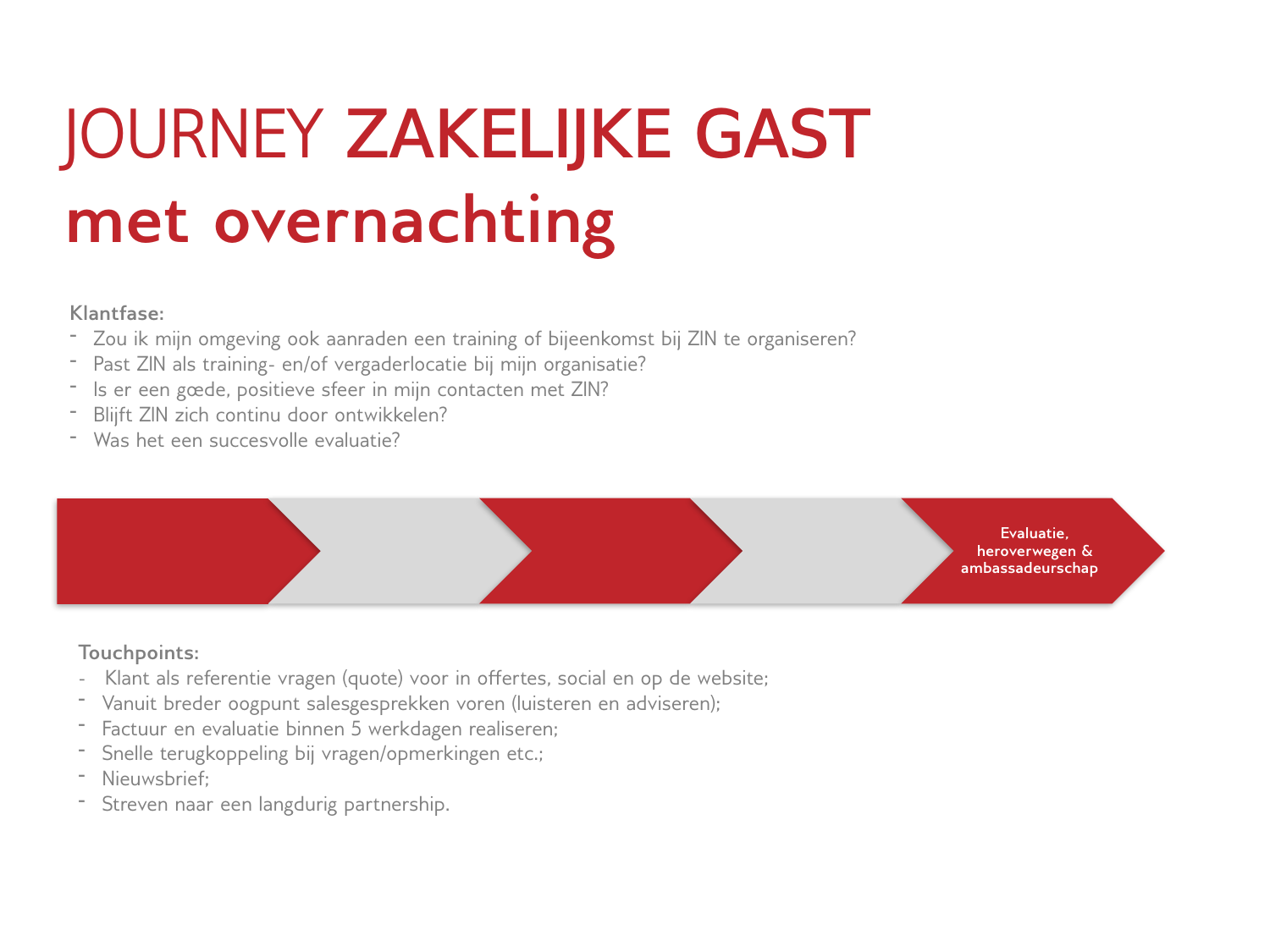

JOURNEY ZAKELIJKE GAST
met overnachting

Evaluatie, heroverwegen & ambassadeurschap

Klantfase:
Zou ik mijn omgeving ook aanraden een training of bijeenkomst bij ZIN te organiseren?
Past ZIN als training- en/of vergaderlocatie bij mijn organisatie?
Is er een goede, positieve sfeer in mijn contacten met ZIN?
Blijft ZIN zich continu door ontwikkelen?
Was het een succesvolle evaluatie?

Touchpoints:
-   Klant als referentie vragen (quote) voor in offertes, social en op de website;
Vanuit breder oogpunt salesgesprekken voren (luisteren en adviseren);
Factuur en evaluatie binnen 5 werkdagen realiseren;
Snelle terugkoppeling bij vragen/opmerkingen etc.;
Nieuwsbrief;
Streven naar een langdurig partnership.